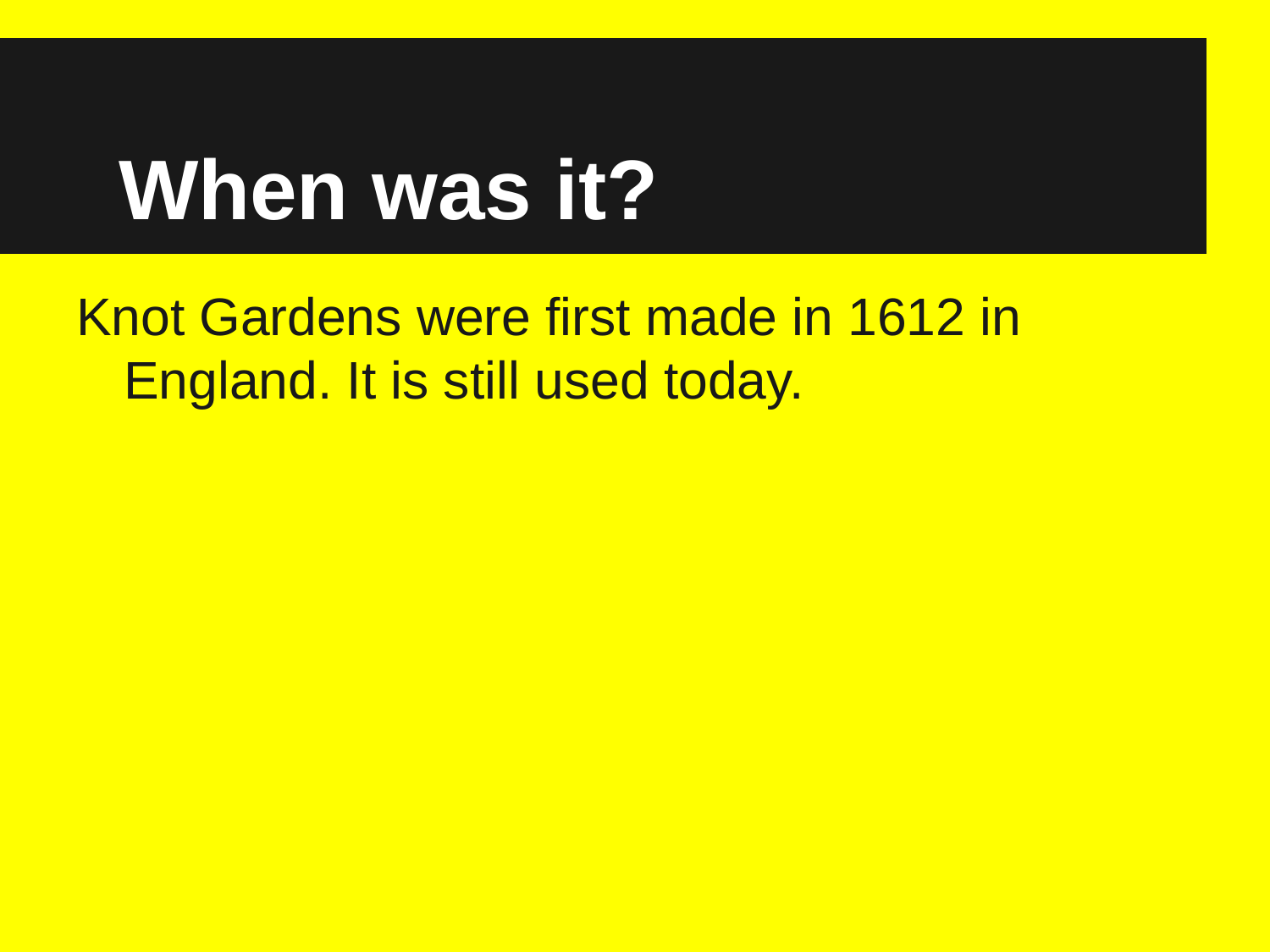

# When was it?
Knot Gardens were first made in 1612 in England. It is still used today.